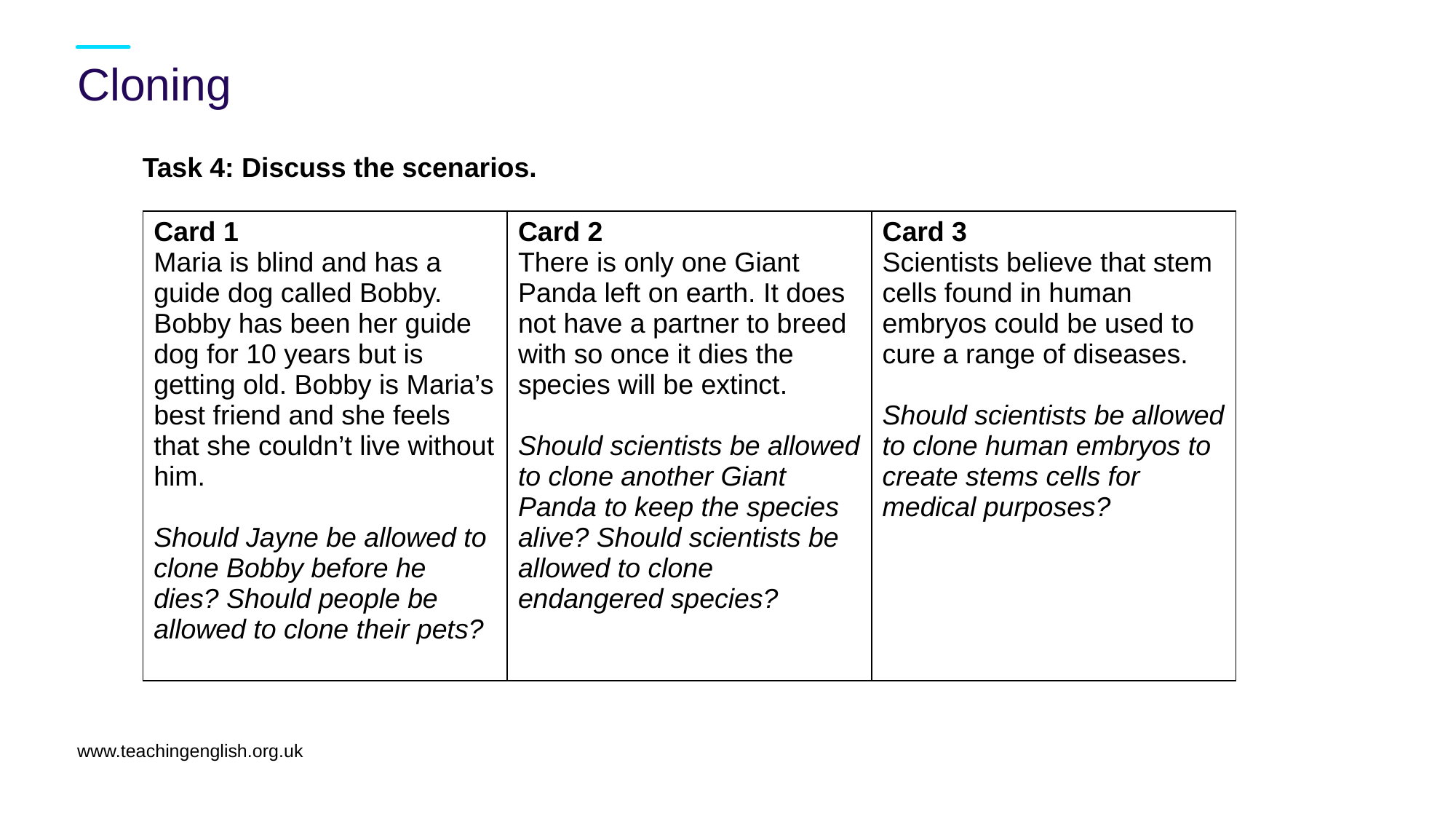

# Cloning

Task 4: Discuss the scenarios.

| Card 1 Maria is blind and has a guide dog called Bobby. Bobby has been her guide dog for 10 years but is getting old. Bobby is Maria’s best friend and she feels that she couldn’t live without him. Should Jayne be allowed to clone Bobby before he dies? Should people be allowed to clone their pets? | Card 2 There is only one Giant Panda left on earth. It does not have a partner to breed with so once it dies the species will be extinct. Should scientists be allowed to clone another Giant Panda to keep the species alive? Should scientists be allowed to clone endangered species? | Card 3 Scientists believe that stem cells found in human embryos could be used to cure a range of diseases. Should scientists be allowed to clone human embryos to create stems cells for medical purposes? |
| --- | --- | --- |
www.teachingenglish.org.uk